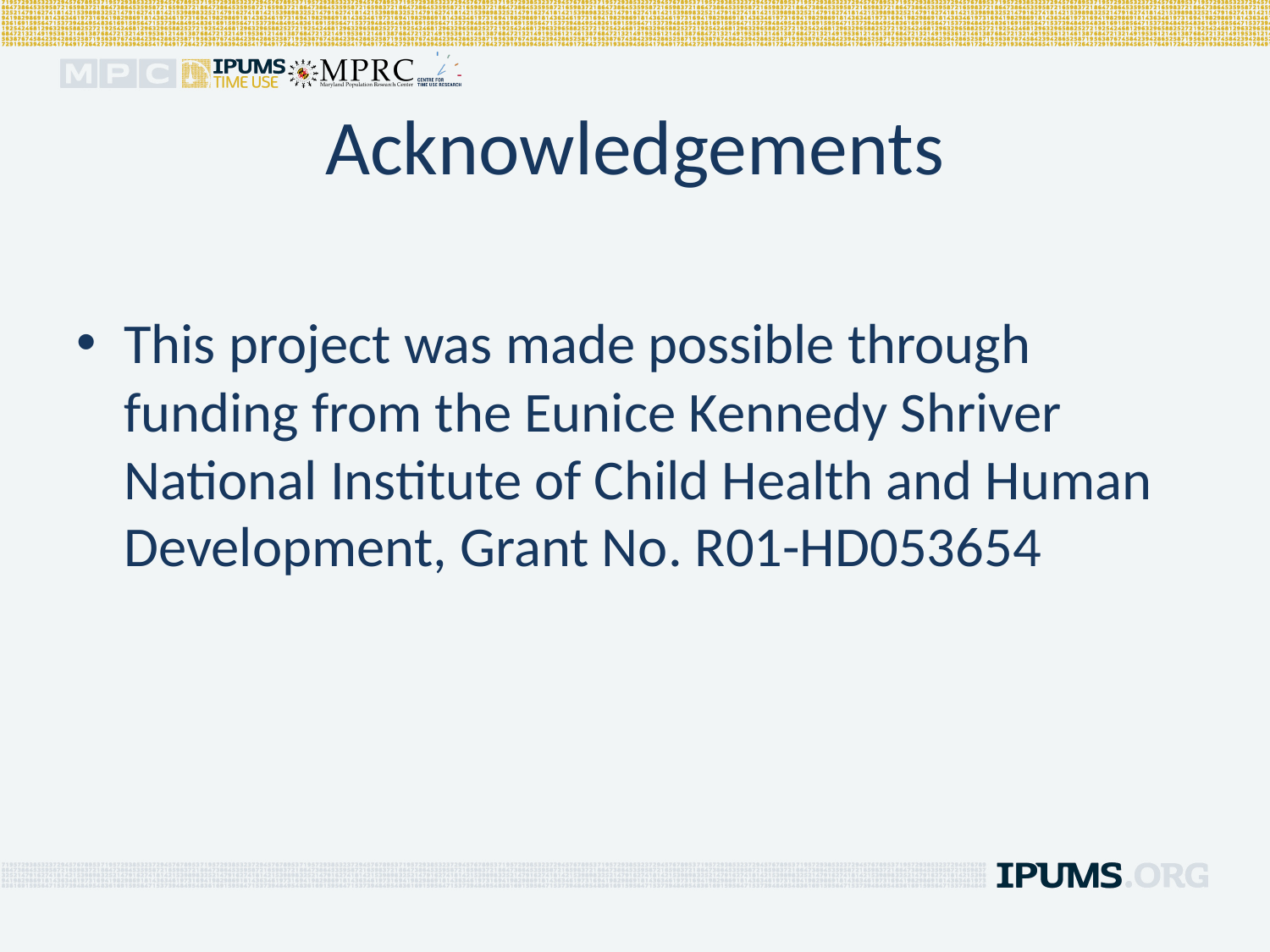

# Acknowledgements

This project was made possible through funding from the Eunice Kennedy Shriver National Institute of Child Health and Human Development, Grant No. R01-HD053654